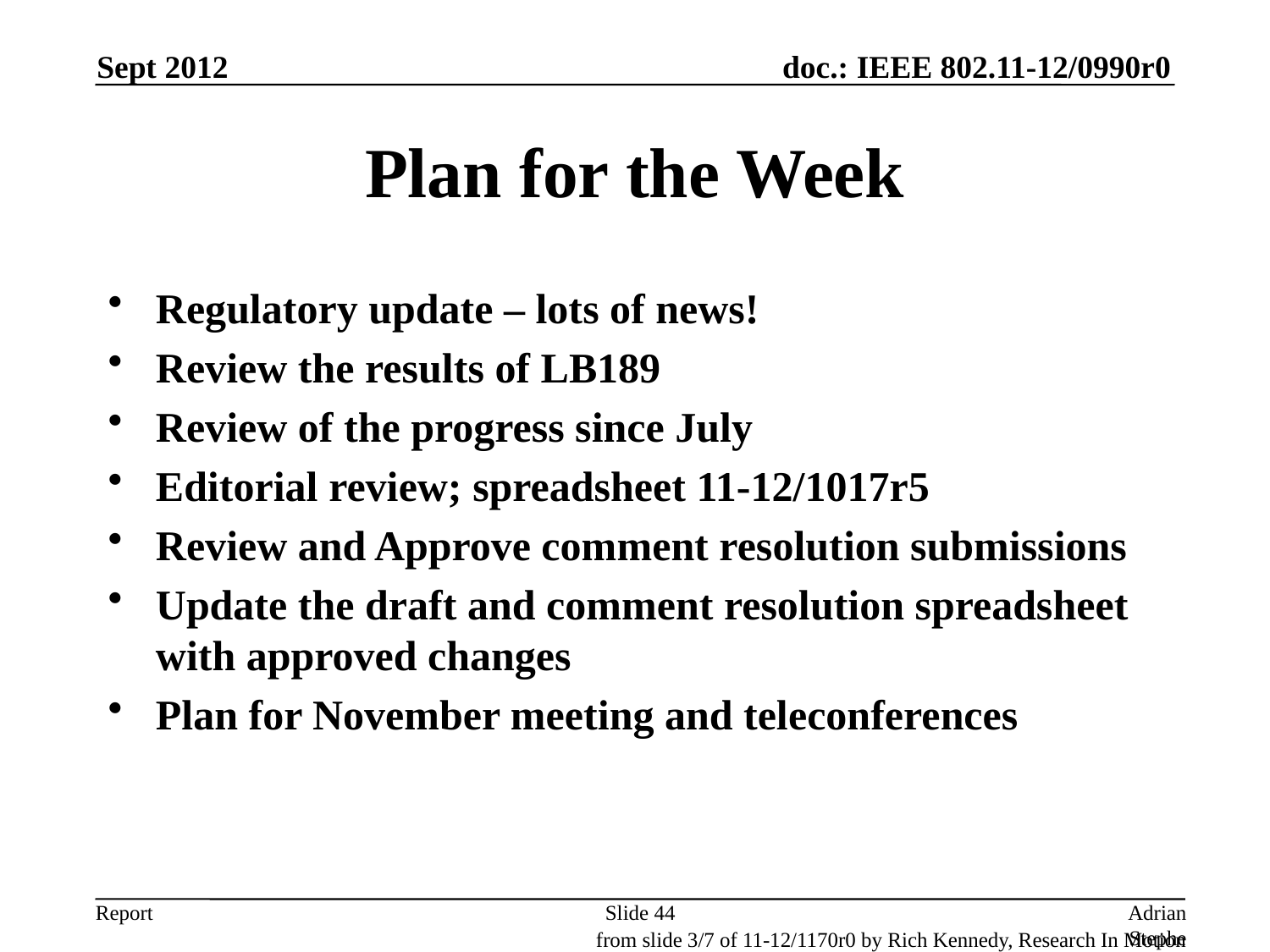

Sept 2012
# Plan for the Week
Regulatory update – lots of news!
Review the results of LB189
Review of the progress since July
Editorial review; spreadsheet 11-12/1017r5
Review and Approve comment resolution submissions
Update the draft and comment resolution spreadsheet with approved changes
Plan for November meeting and teleconferences
Slide 44
Adrian Stephens, Intel Corporation
from slide 3/7 of 11-12/1170r0 by Rich Kennedy, Research In Motion